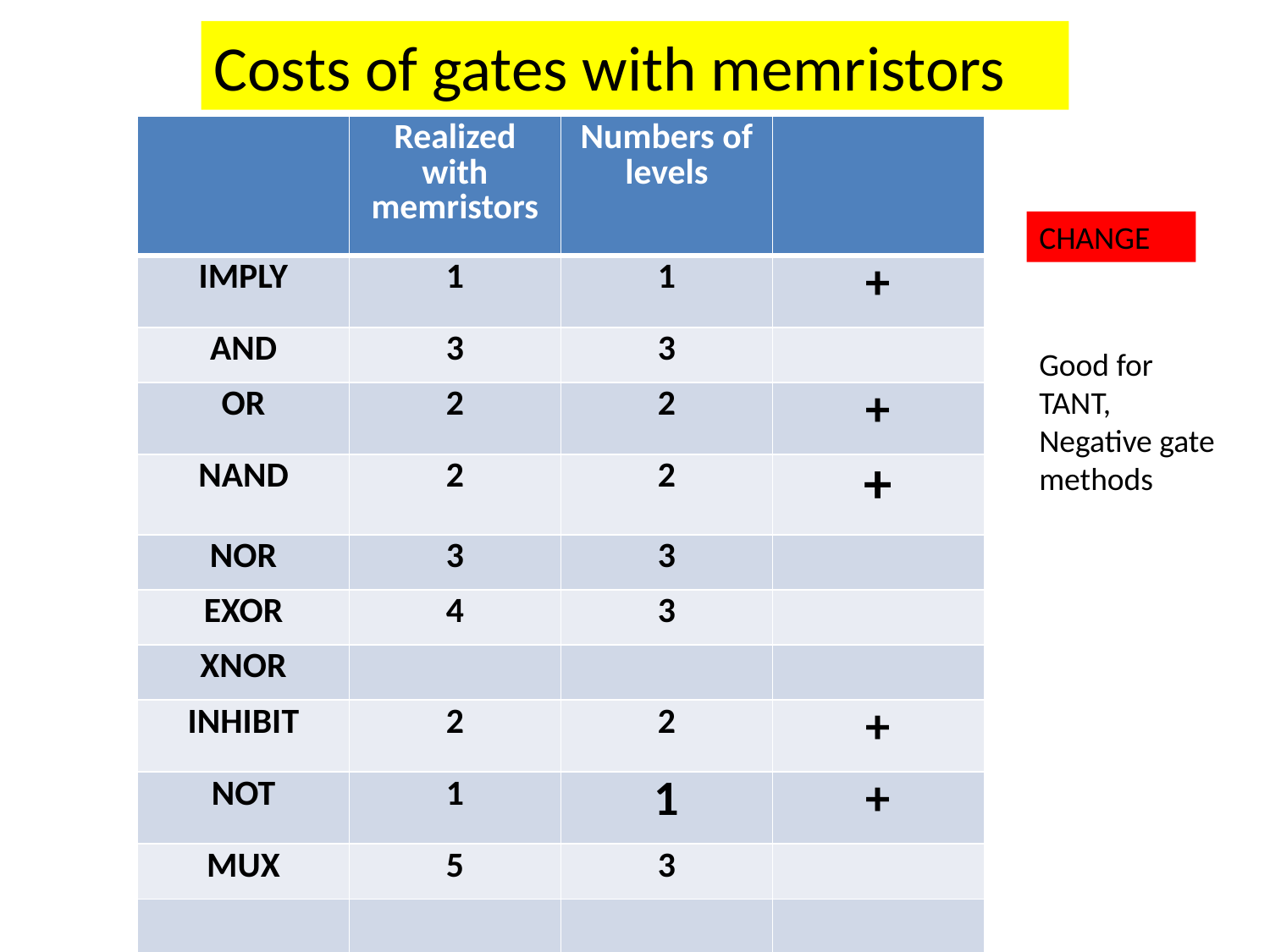

Costs of gates with memristors
|  | Realized with memristors | Numbers of levels |  |
| --- | --- | --- | --- |
| IMPLY | 1 | 1 | + |
| AND | 3 | 3 |  |
| OR | 2 | 2 | + |
| NAND | 2 | 2 | + |
| NOR | 3 | 3 |  |
| EXOR | 4 | 3 |  |
| XNOR |  |  |  |
| INHIBIT | 2 | 2 | + |
| NOT | 1 | 1 | + |
| MUX | 5 | 3 |  |
|  |  |  |  |
CHANGE
Good for TANT, Negative gate methods